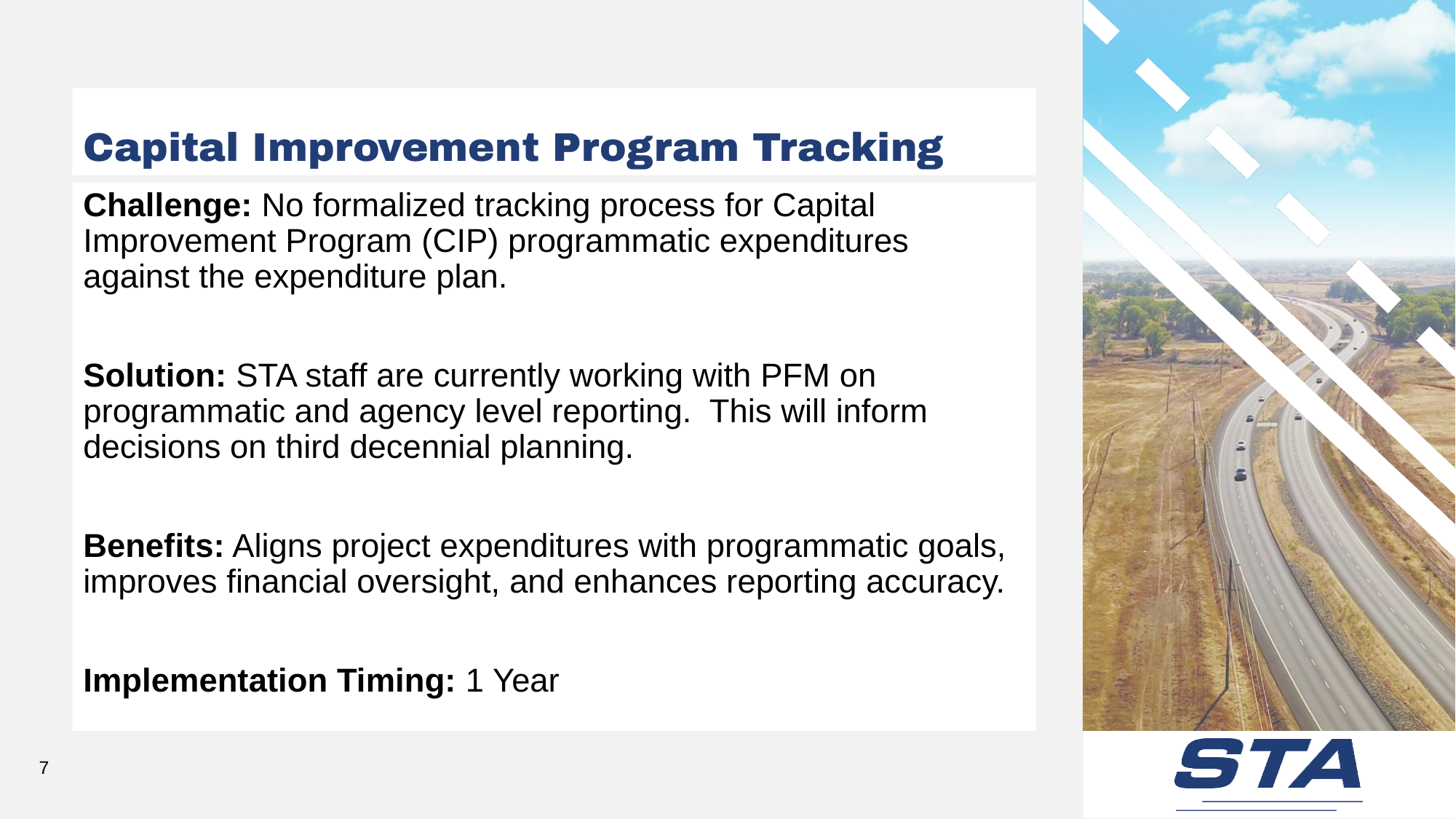

# Capital Improvement Program Tracking

Challenge: No formalized tracking process for Capital Improvement Program (CIP) programmatic expenditures against the expenditure plan.

Solution: STA staff are currently working with PFM on programmatic and agency level reporting.  This will inform decisions on third decennial planning.

Benefits: Aligns project expenditures with programmatic goals, improves financial oversight, and enhances reporting accuracy.

Implementation Timing: 1 Year